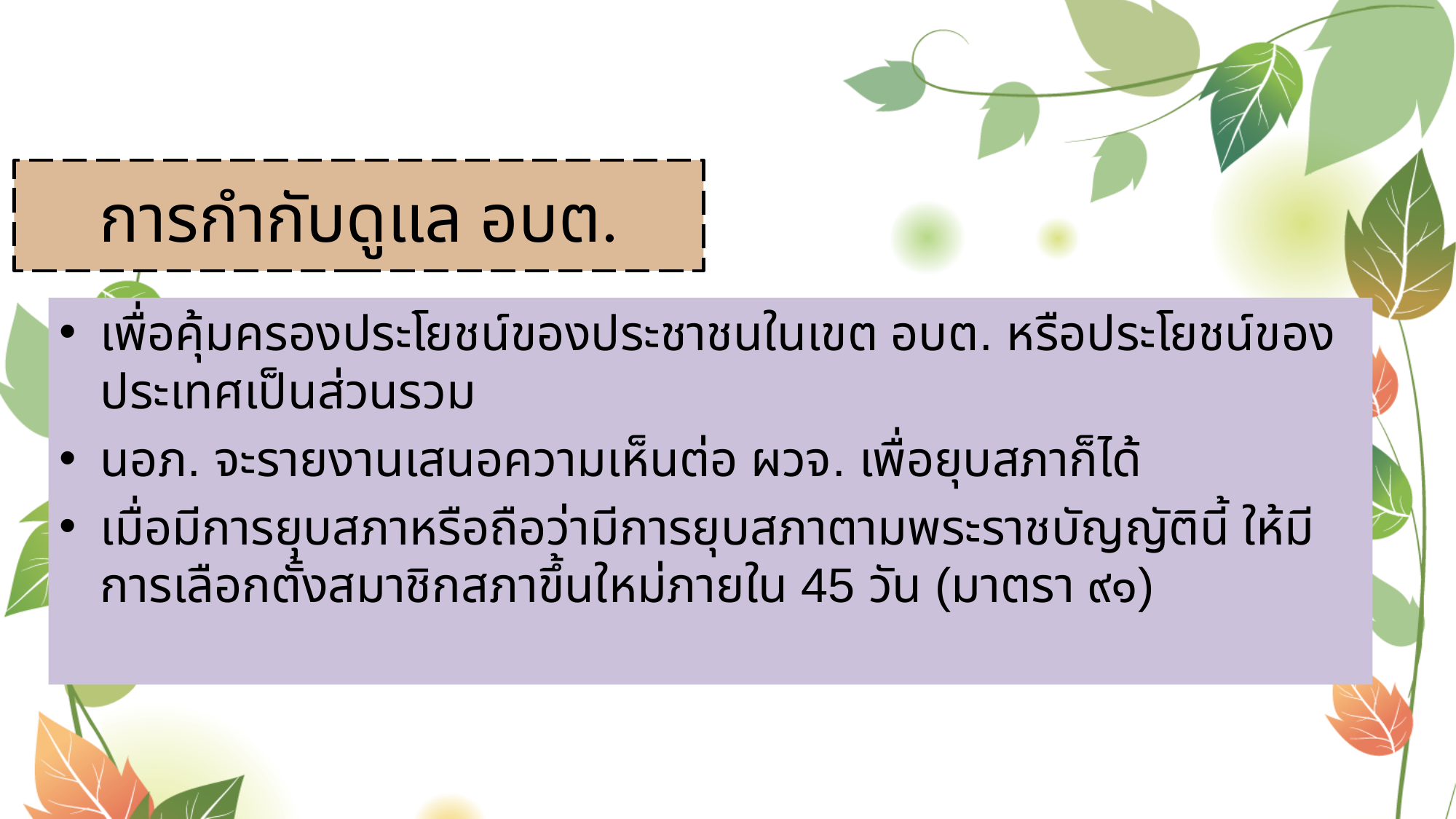

# การกำกับดูแล อบต.
เพื่อคุ้มครองประโยชน์ของประชาชนในเขต อบต. หรือประโยชน์ของประเทศเป็นส่วนรวม
นอภ. จะรายงานเสนอความเห็นต่อ ผวจ. เพื่อยุบสภาก็ได้
เมื่อมีการยุบสภาหรือถือว่ามีการยุบสภาตามพระราชบัญญัตินี้ ให้มีการเลือกตั้งสมาชิกสภาขึ้นใหม่ภายใน 45 วัน (มาตรา ๙๑)